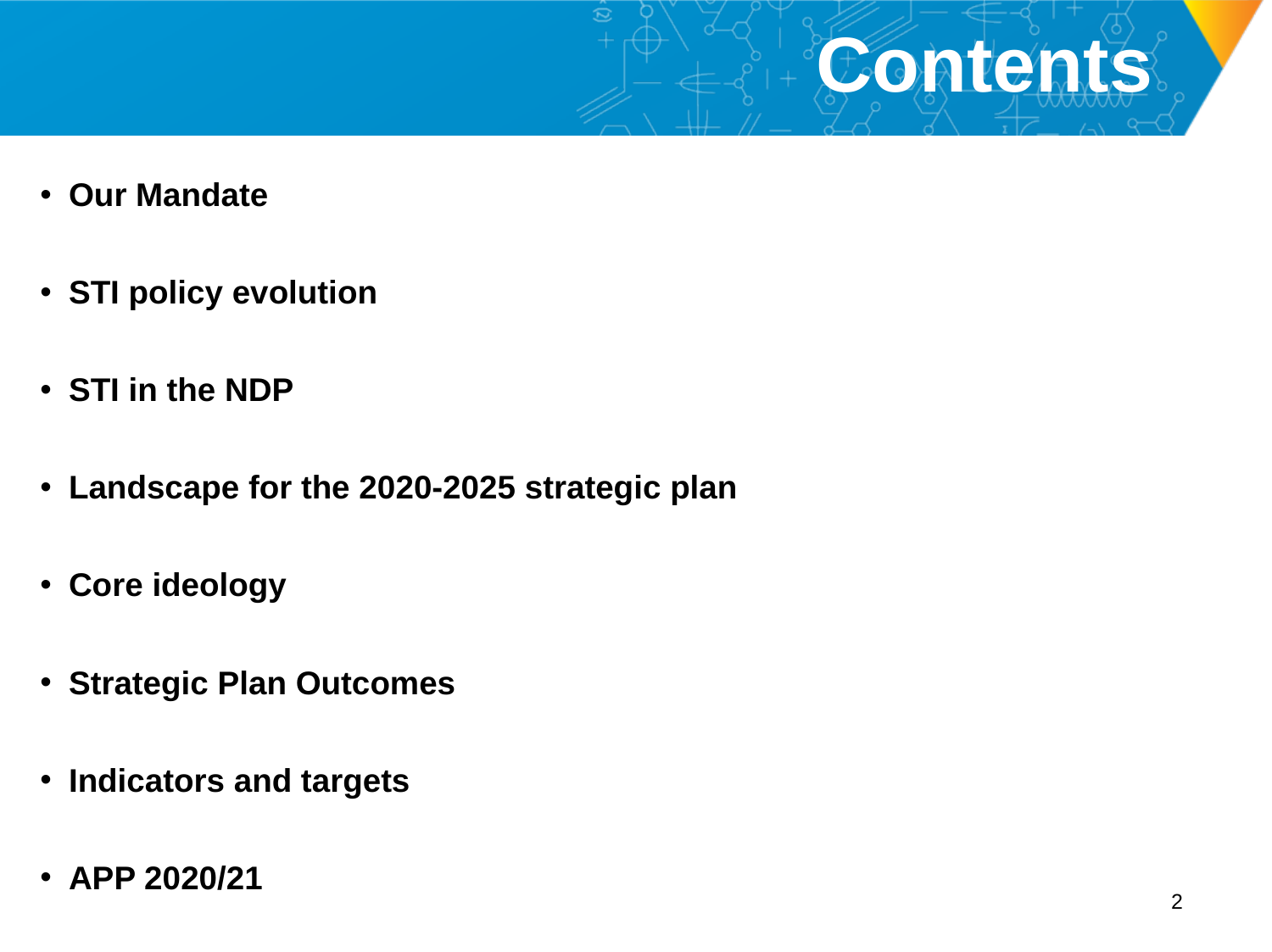

# Contents
Our Mandate

STI policy evolution

STI in the NDP

Landscape for the 2020-2025 strategic plan

Core ideology

Strategic Plan Outcomes

Indicators and targets

APP 2020/21

2